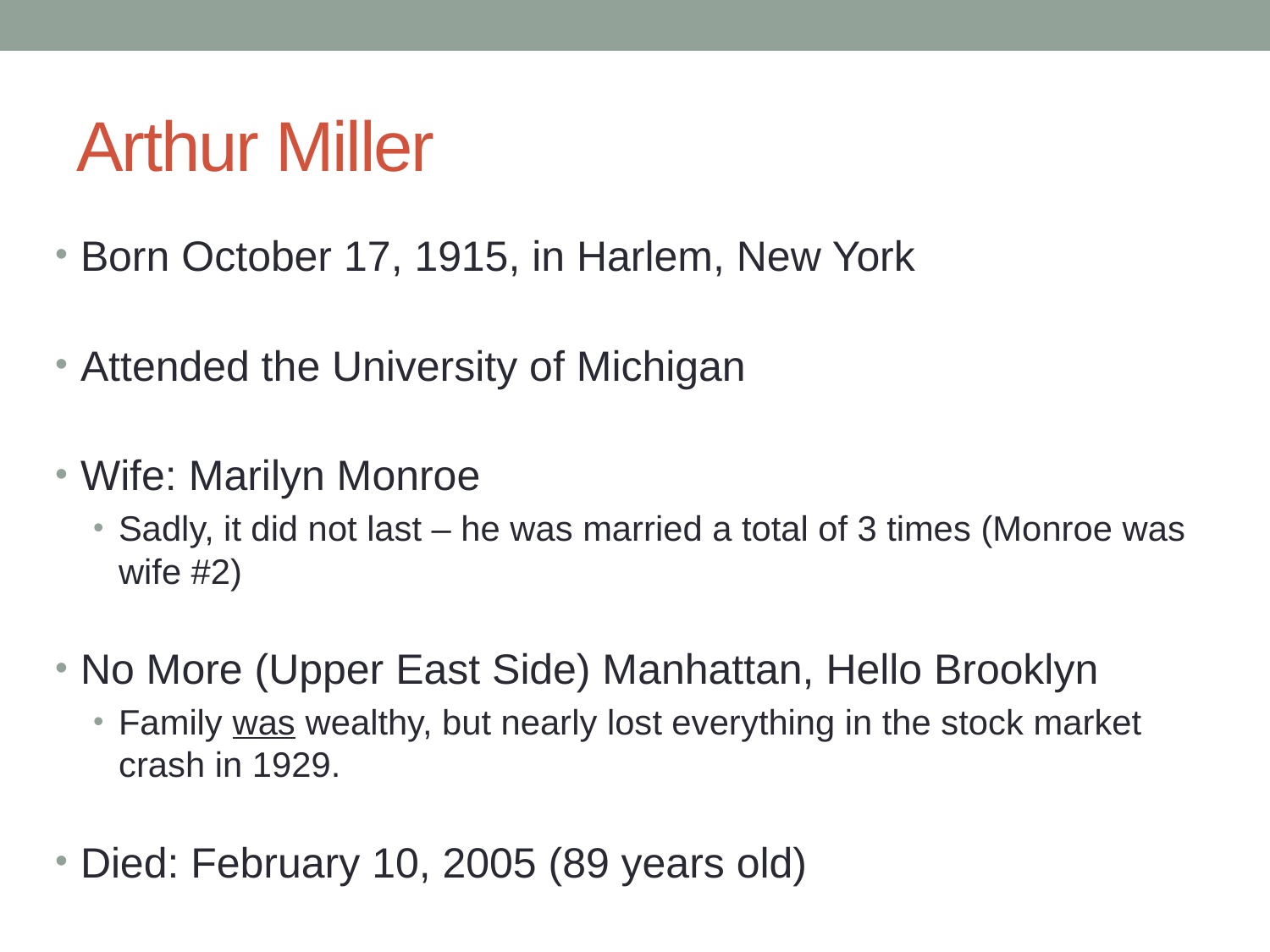

# Arthur Miller
Born October 17, 1915, in Harlem, New York
Attended the University of Michigan
Wife: Marilyn Monroe
Sadly, it did not last – he was married a total of 3 times (Monroe was wife #2)
No More (Upper East Side) Manhattan, Hello Brooklyn
Family was wealthy, but nearly lost everything in the stock market crash in 1929.
Died: February 10, 2005 (89 years old)